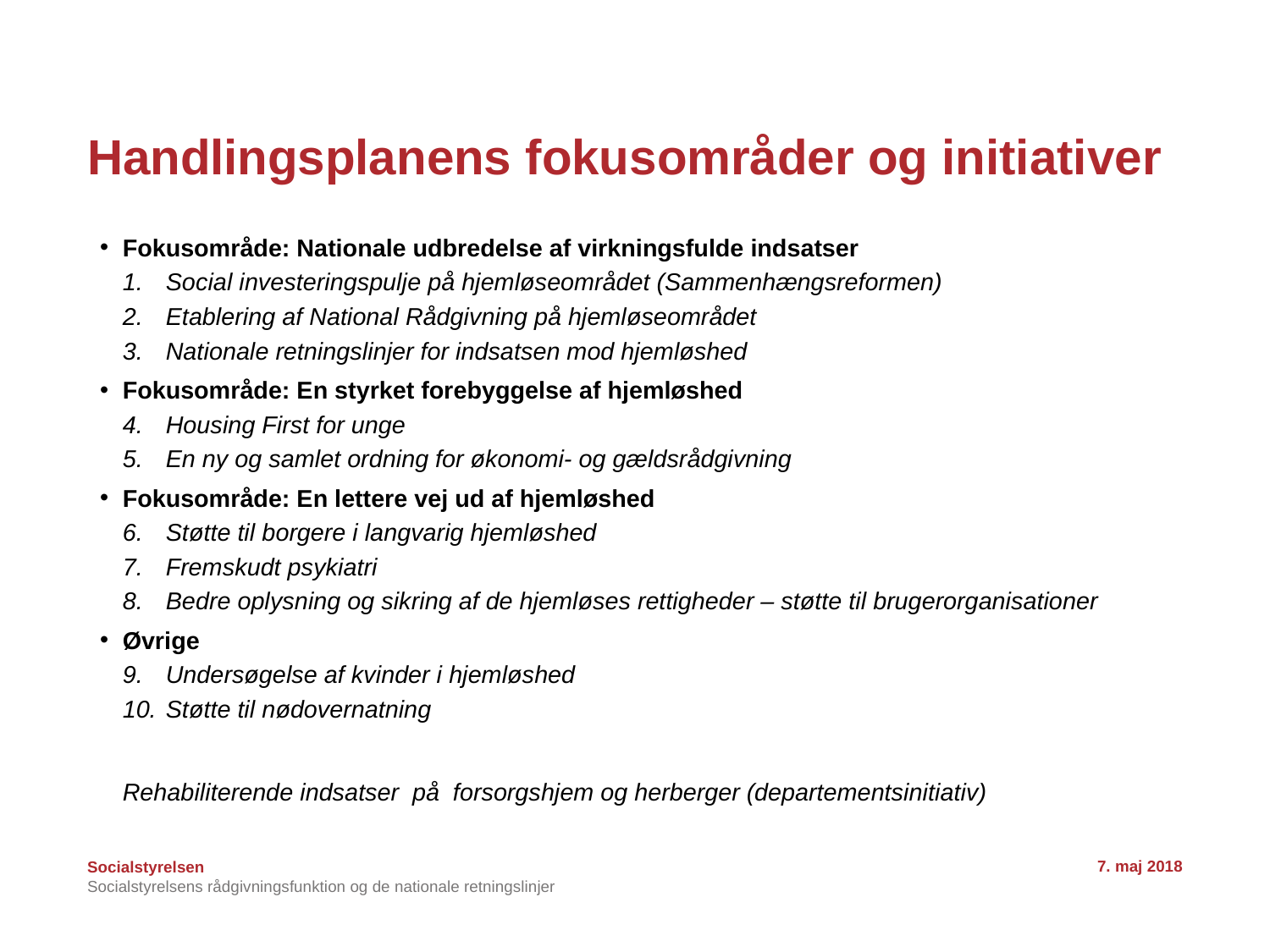

# Handlingsplanens fokusområder og initiativer
Fokusområde: Nationale udbredelse af virkningsfulde indsatser
Social investeringspulje på hjemløseområdet (Sammenhængsreformen)
Etablering af National Rådgivning på hjemløseområdet
Nationale retningslinjer for indsatsen mod hjemløshed
Fokusområde: En styrket forebyggelse af hjemløshed
Housing First for unge
En ny og samlet ordning for økonomi- og gældsrådgivning
Fokusområde: En lettere vej ud af hjemløshed
Støtte til borgere i langvarig hjemløshed
Fremskudt psykiatri
Bedre oplysning og sikring af de hjemløses rettigheder – støtte til brugerorganisationer
Øvrige
Undersøgelse af kvinder i hjemløshed
Støtte til nødovernatning

Rehabiliterende indsatser  på  forsorgshjem og herberger (departementsinitiativ)
7. maj 2018
Socialstyrelsens rådgivningsfunktion og de nationale retningslinjer
4